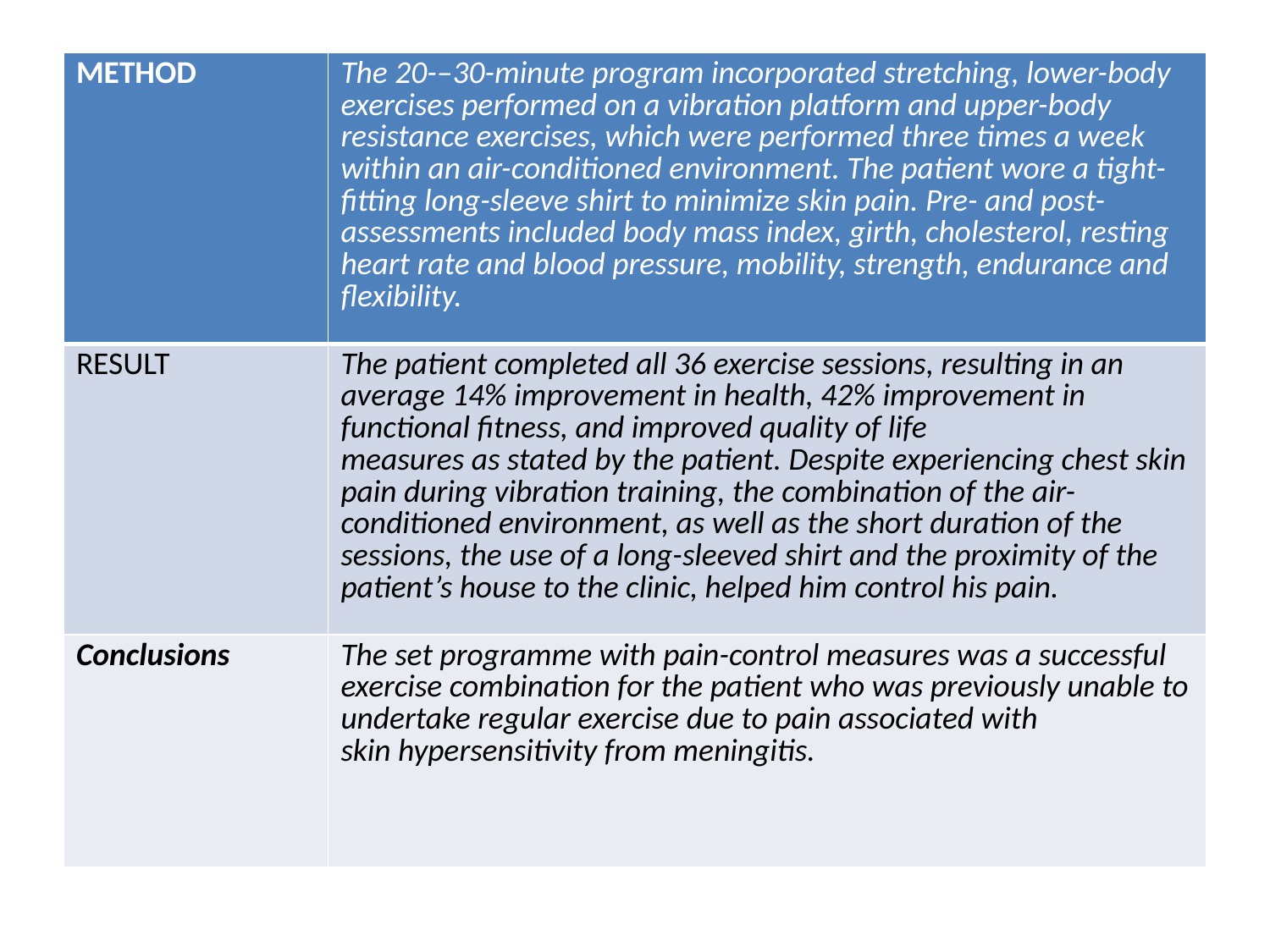

| METHOD | The 20-–30-minute program incorporated stretching, lower-body exercises performed on a vibration platform and upper-body resistance exercises, which were performed three times a week within an air-conditioned environment. The patient wore a tight-fitting long-sleeve shirt to minimize skin pain. Pre- and post-assessments included body mass index, girth, cholesterol, resting heart rate and blood pressure, mobility, strength, endurance and flexibility. |
| --- | --- |
| RESULT | The patient completed all 36 exercise sessions, resulting in an average 14% improvement in health, 42% improvement in functional fitness, and improved quality of life measures as stated by the patient. Despite experiencing chest skin pain during vibration training, the combination of the air-conditioned environment, as well as the short duration of the sessions, the use of a long-sleeved shirt and the proximity of the patient’s house to the clinic, helped him control his pain. |
| Conclusions | The set programme with pain-control measures was a successful exercise combination for the patient who was previously unable to undertake regular exercise due to pain associated with skin hypersensitivity from meningitis. |